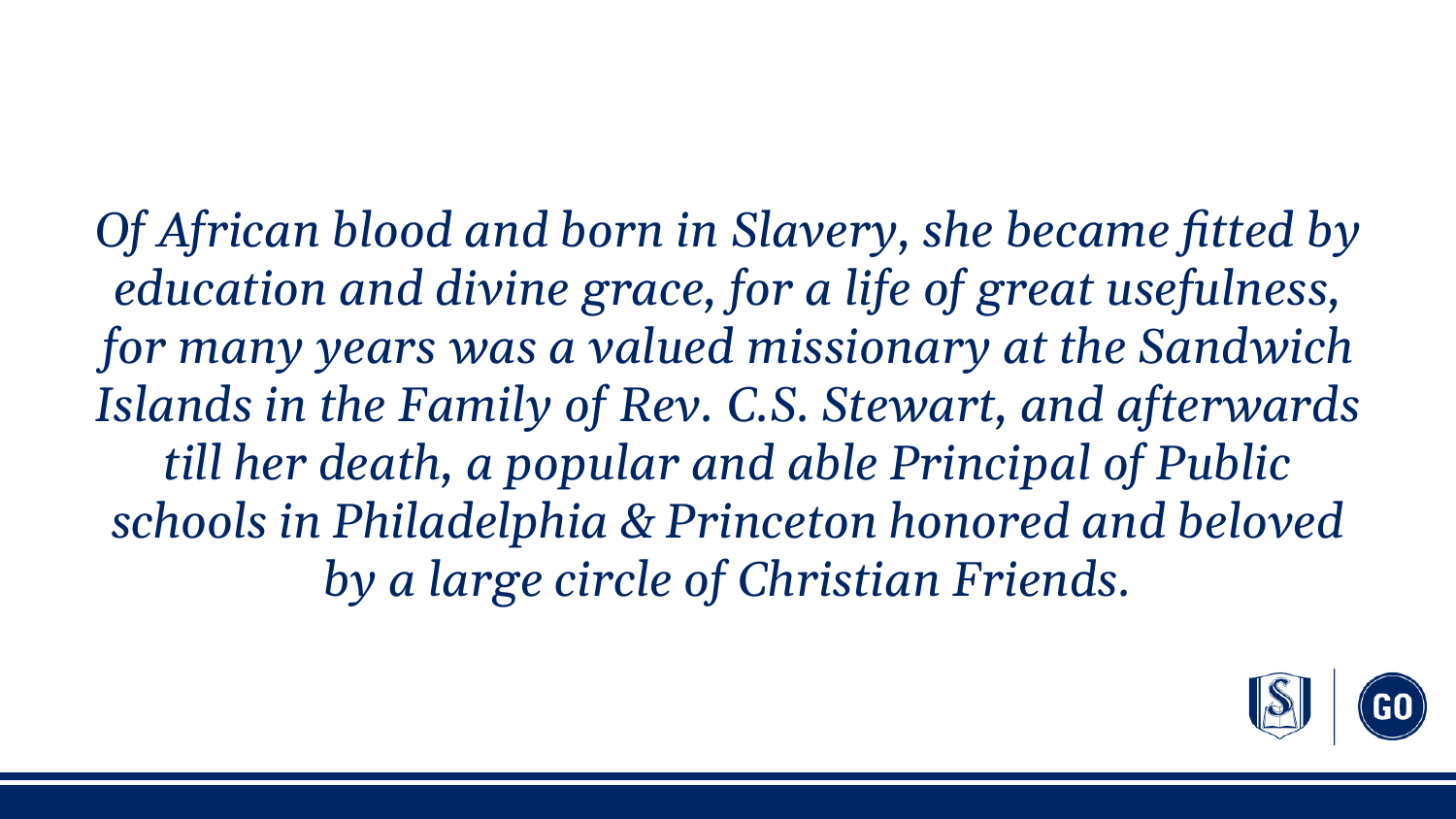

#
Of African blood and born in Slavery, she became fitted by education and divine grace, for a life of great usefulness, for many years was a valued missionary at the Sandwich Islands in the Family of Rev. C.S. Stewart, and afterwards till her death, a popular and able Principal of Public schools in Philadelphia & Princeton honored and beloved by a large circle of Christian Friends.